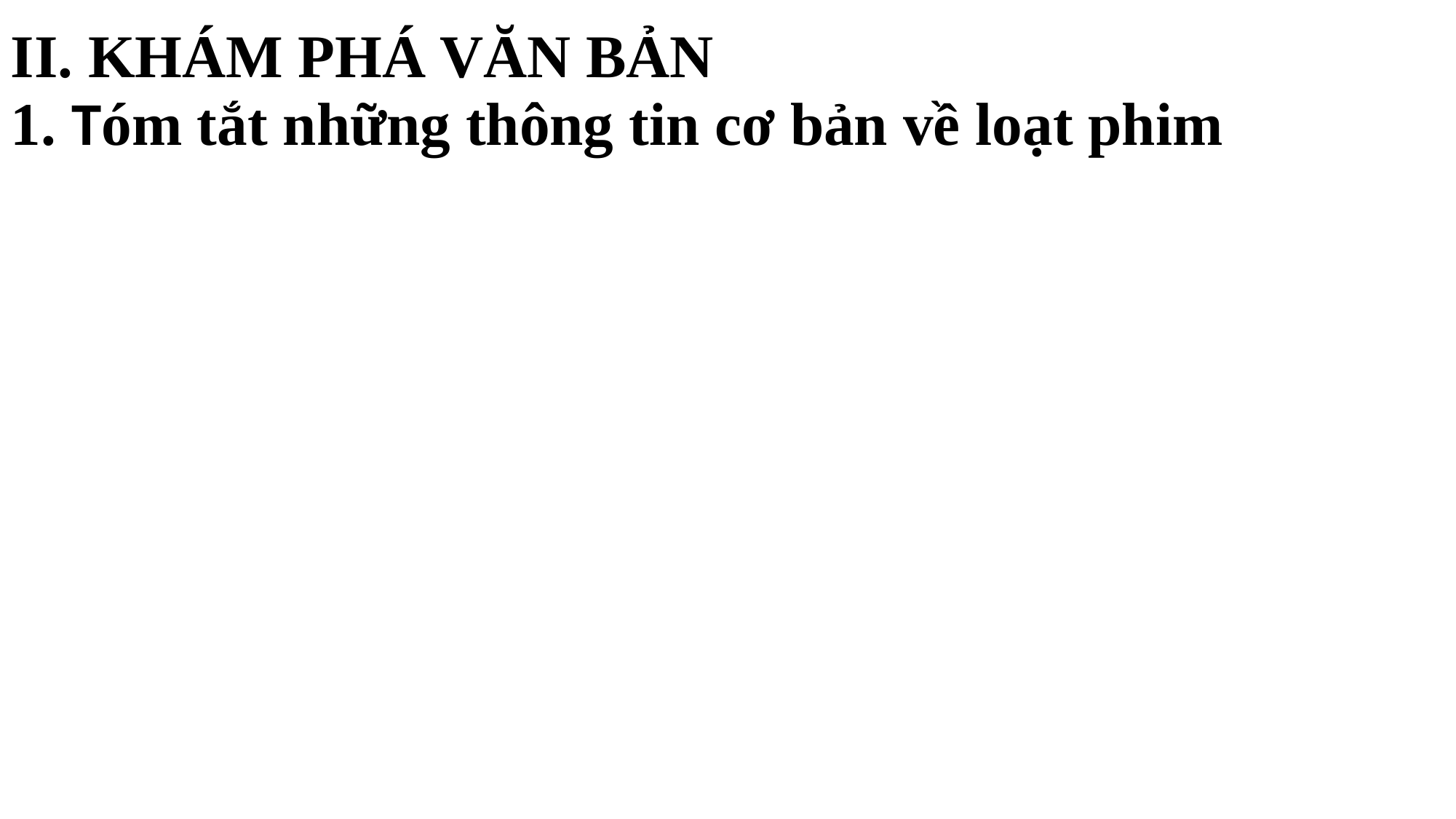

II. KHÁM PHÁ VĂN BẢN
1. Tóm tắt những thông tin cơ bản về loạt phim